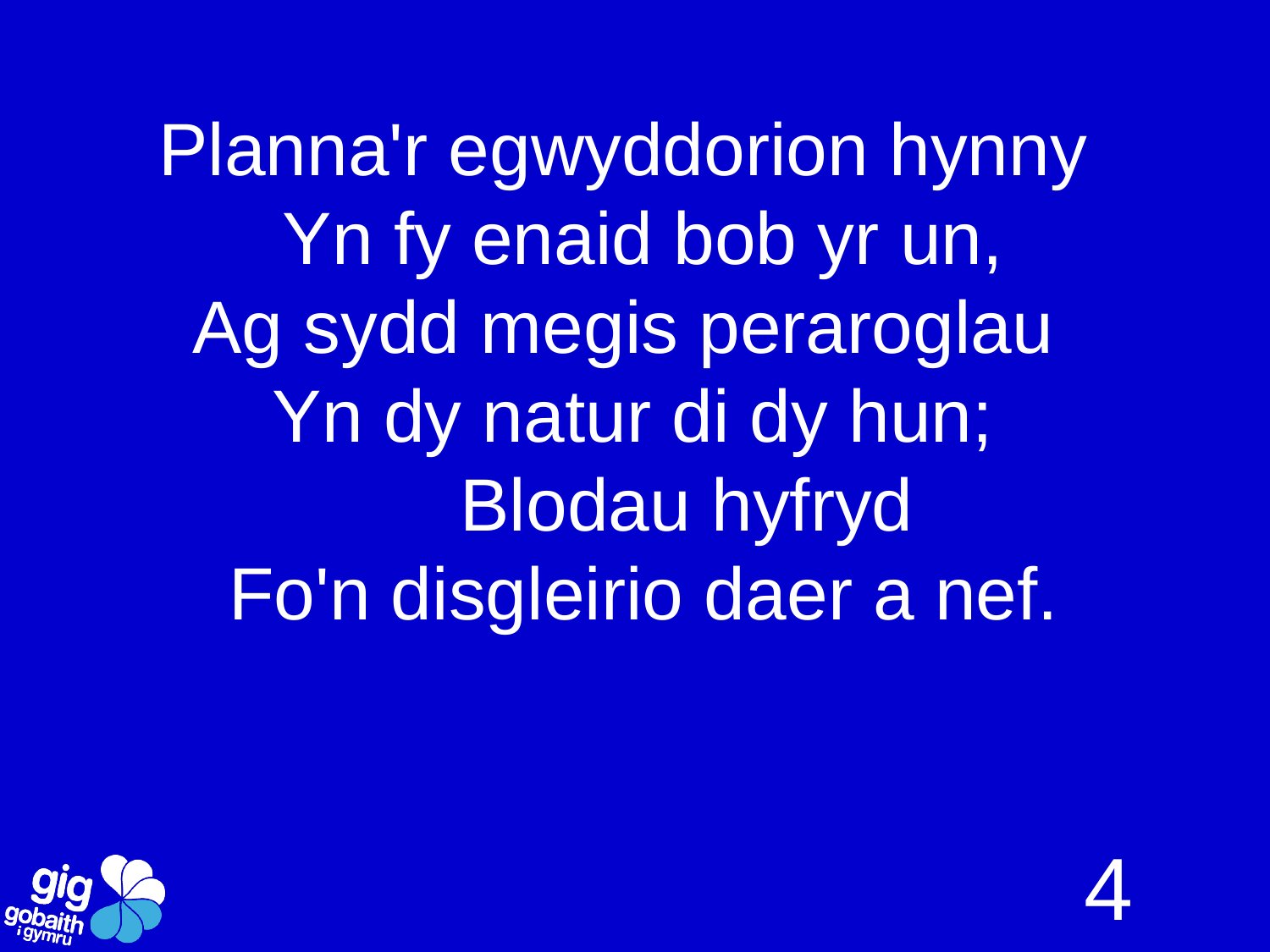

Planna'r egwyddorion hynny
  Yn fy enaid bob yr un,
Ag sydd megis peraroglau
  Yn dy natur di dy hun;
	Blodau hyfryd
  Fo'n disgleirio daer a nef.
4